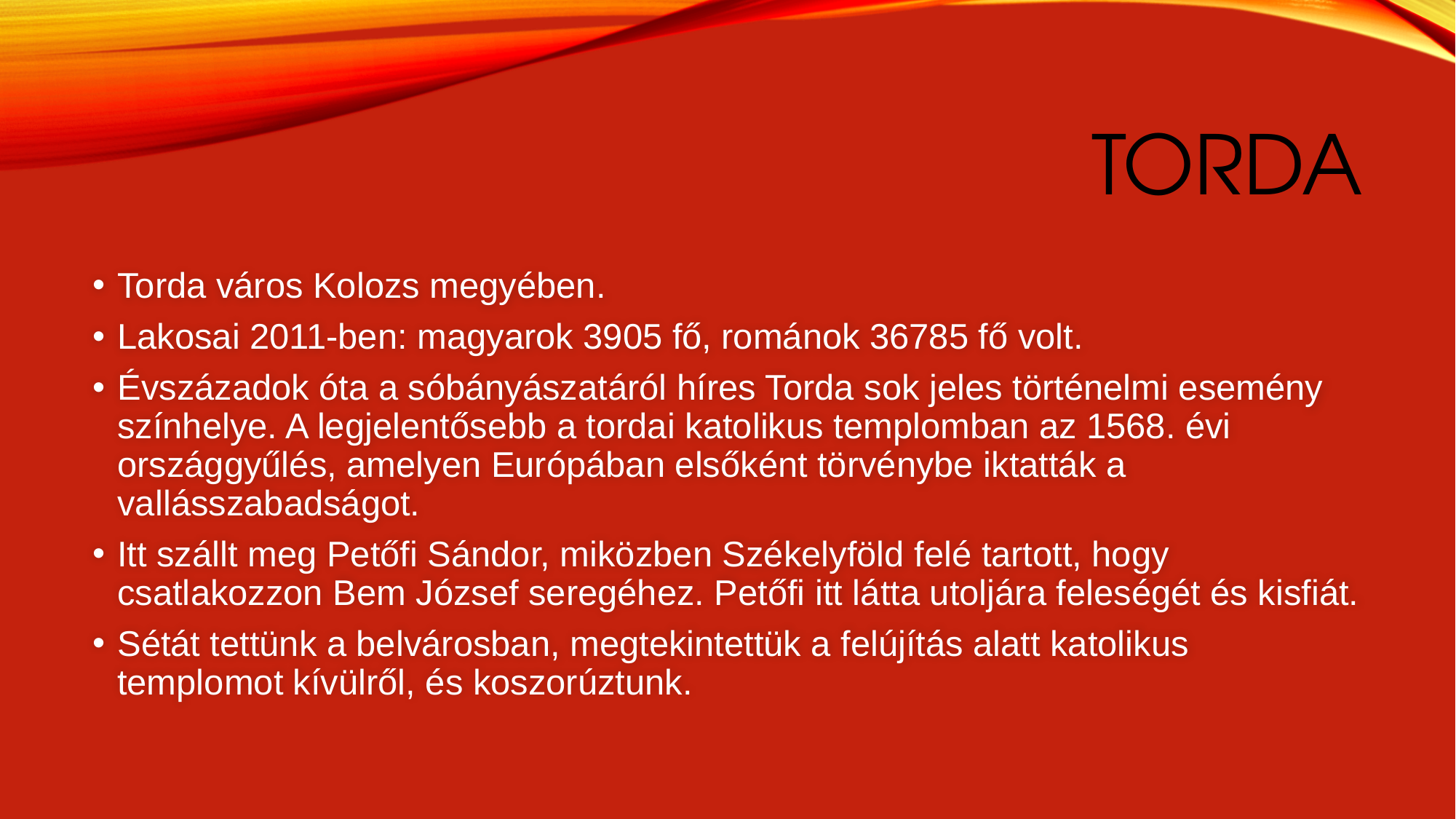

# Torda
Torda város Kolozs megyében.
Lakosai 2011-ben: magyarok 3905 fő, románok 36785 fő volt.
Évszázadok óta a sóbányászatáról híres Torda sok jeles történelmi esemény színhelye. A legjelentősebb a tordai katolikus templomban az 1568. évi országgyűlés, amelyen Európában elsőként törvénybe iktatták a vallásszabadságot.
Itt szállt meg Petőfi Sándor, miközben Székelyföld felé tartott, hogy csatlakozzon Bem József seregéhez. Petőfi itt látta utoljára feleségét és kisfiát.
Sétát tettünk a belvárosban, megtekintettük a felújítás alatt katolikus templomot kívülről, és koszorúztunk.